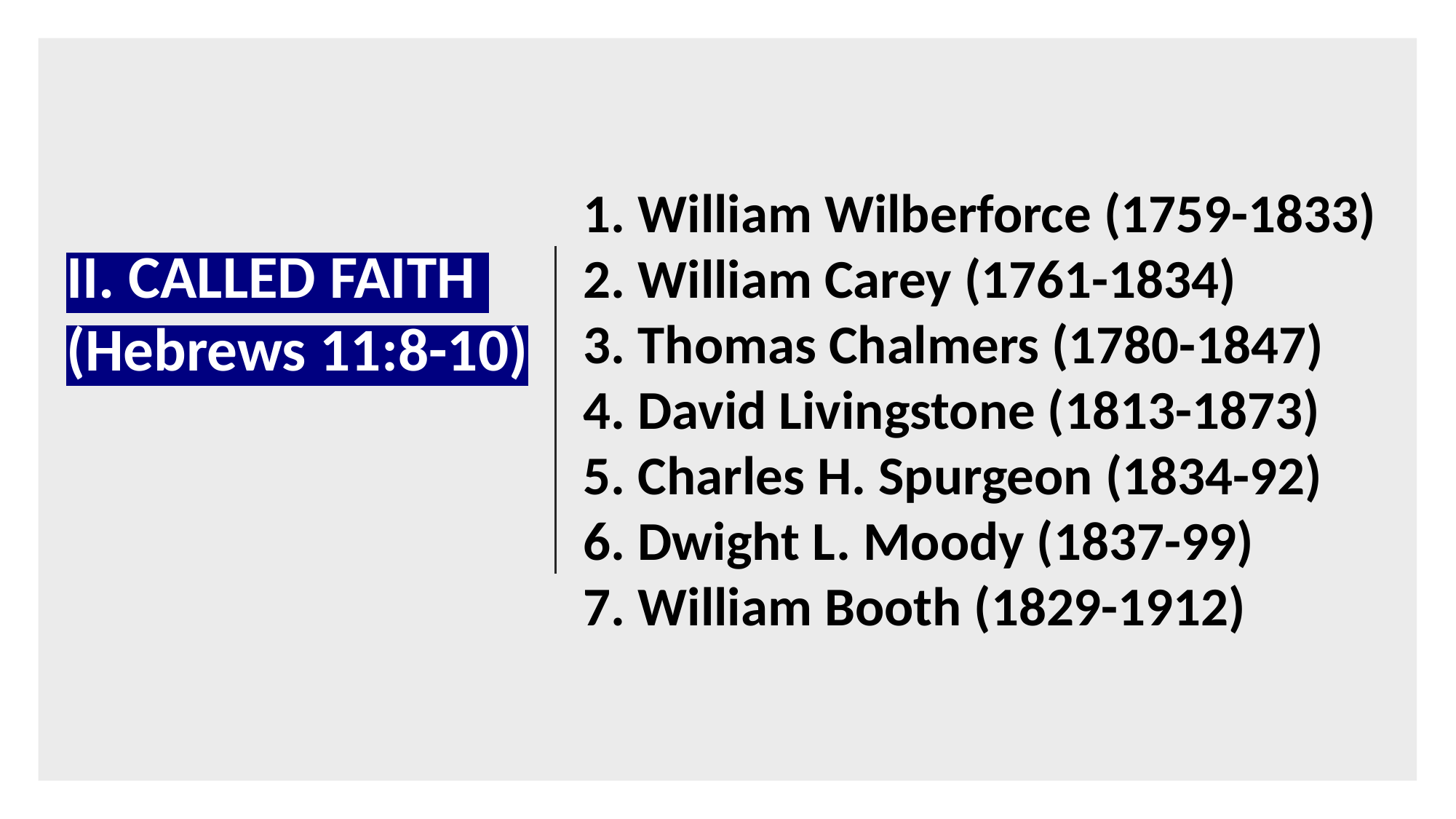

1. William Wilberforce (1759-1833)
2. William Carey (1761-1834)
3. Thomas Chalmers (1780-1847)
4. David Livingstone (1813-1873)
5. Charles H. Spurgeon (1834-92)
6. Dwight L. Moody (1837-99)
7. William Booth (1829-1912)
II. CALLED FAITH
(Hebrews 11:8-10)